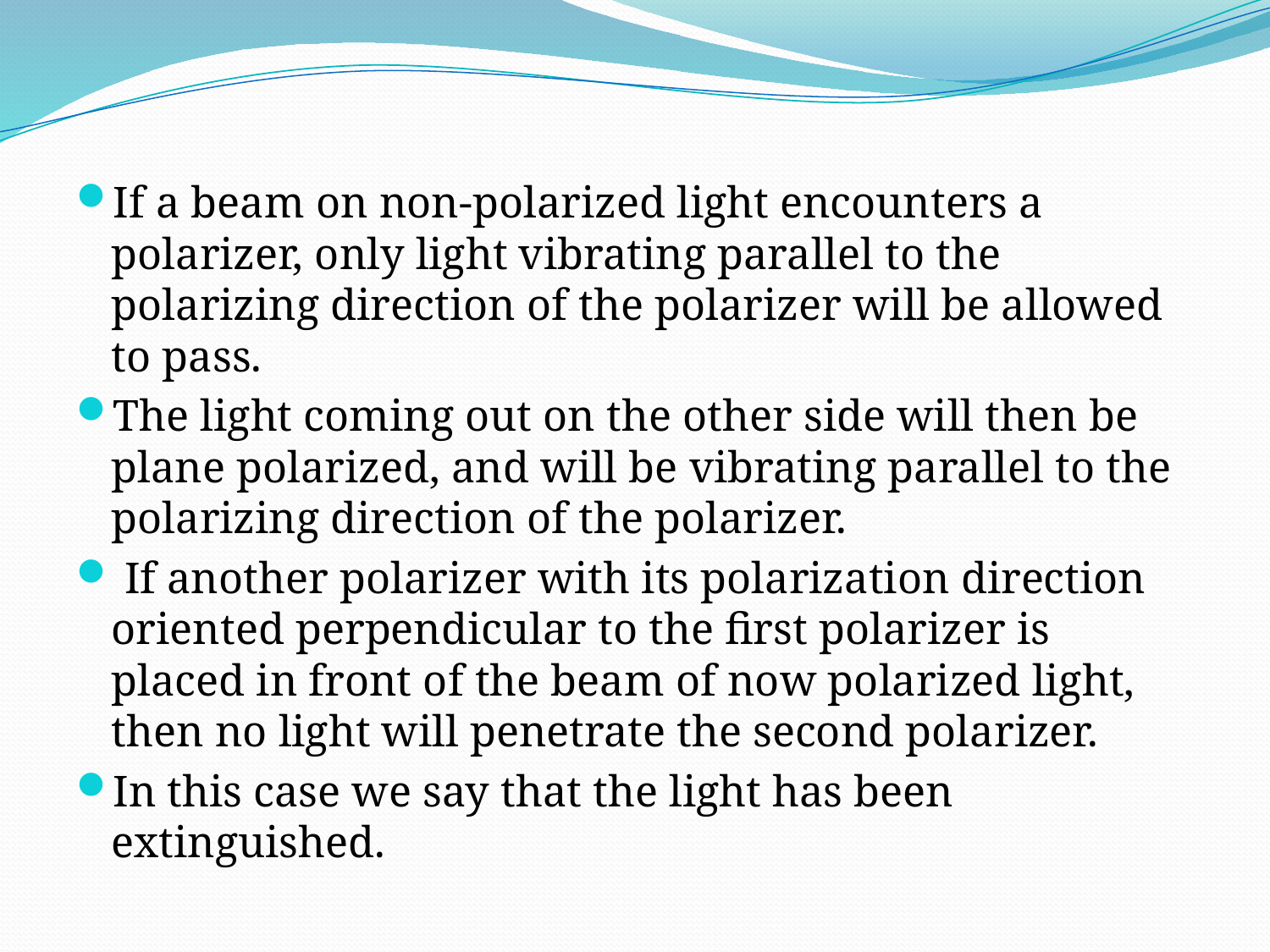

#
If a beam on non-polarized light encounters a polarizer, only light vibrating parallel to the polarizing direction of the polarizer will be allowed to pass.
The light coming out on the other side will then be plane polarized, and will be vibrating parallel to the polarizing direction of the polarizer.
 If another polarizer with its polarization direction oriented perpendicular to the first polarizer is placed in front of the beam of now polarized light, then no light will penetrate the second polarizer.
In this case we say that the light has been extinguished.